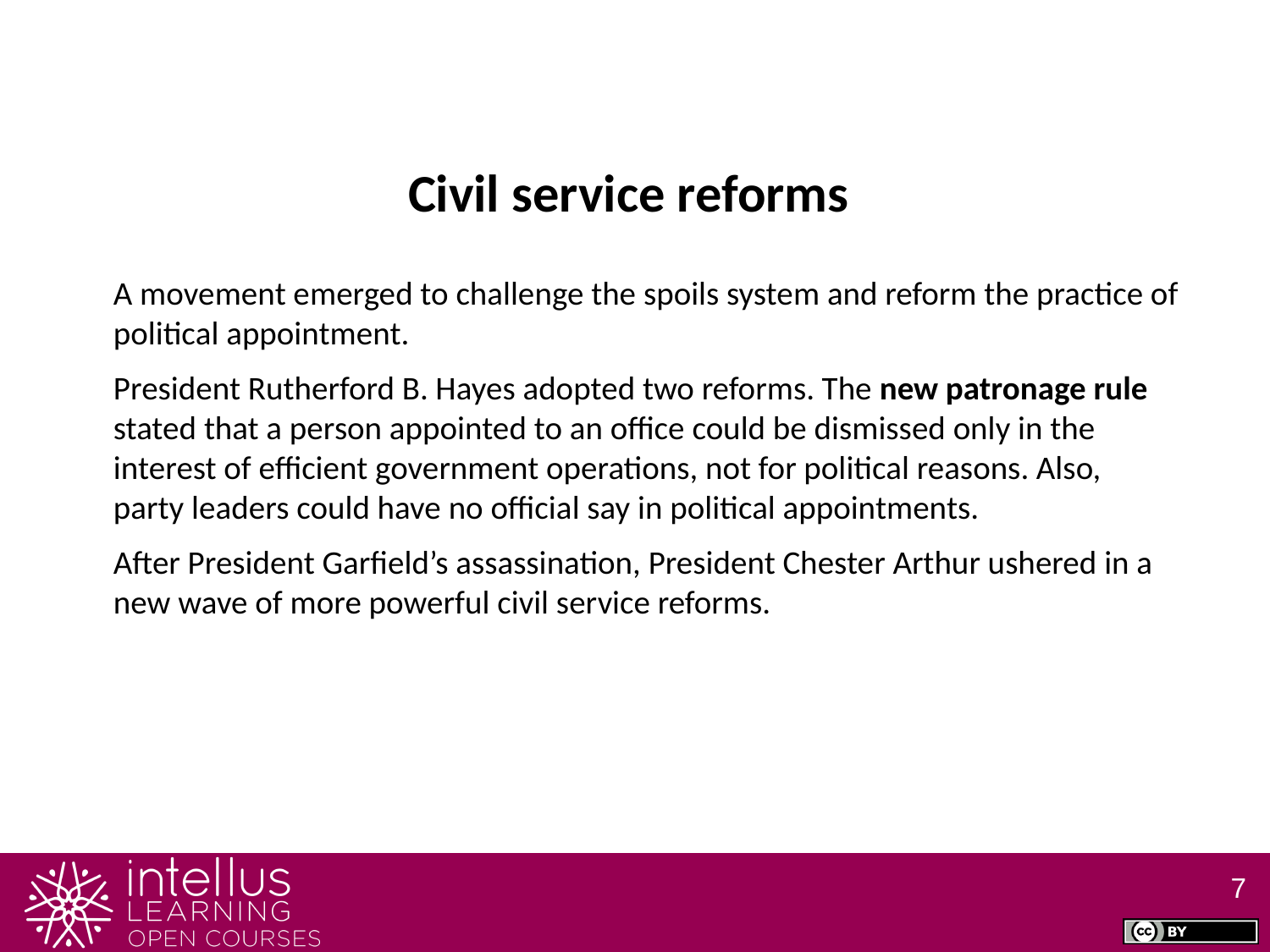

Civil service reforms
A movement emerged to challenge the spoils system and reform the practice of political appointment.
President Rutherford B. Hayes adopted two reforms. The new patronage rule stated that a person appointed to an office could be dismissed only in the interest of efficient government operations, not for political reasons. Also, party leaders could have no official say in political appointments.
After President Garfield’s assassination, President Chester Arthur ushered in a new wave of more powerful civil service reforms.

7